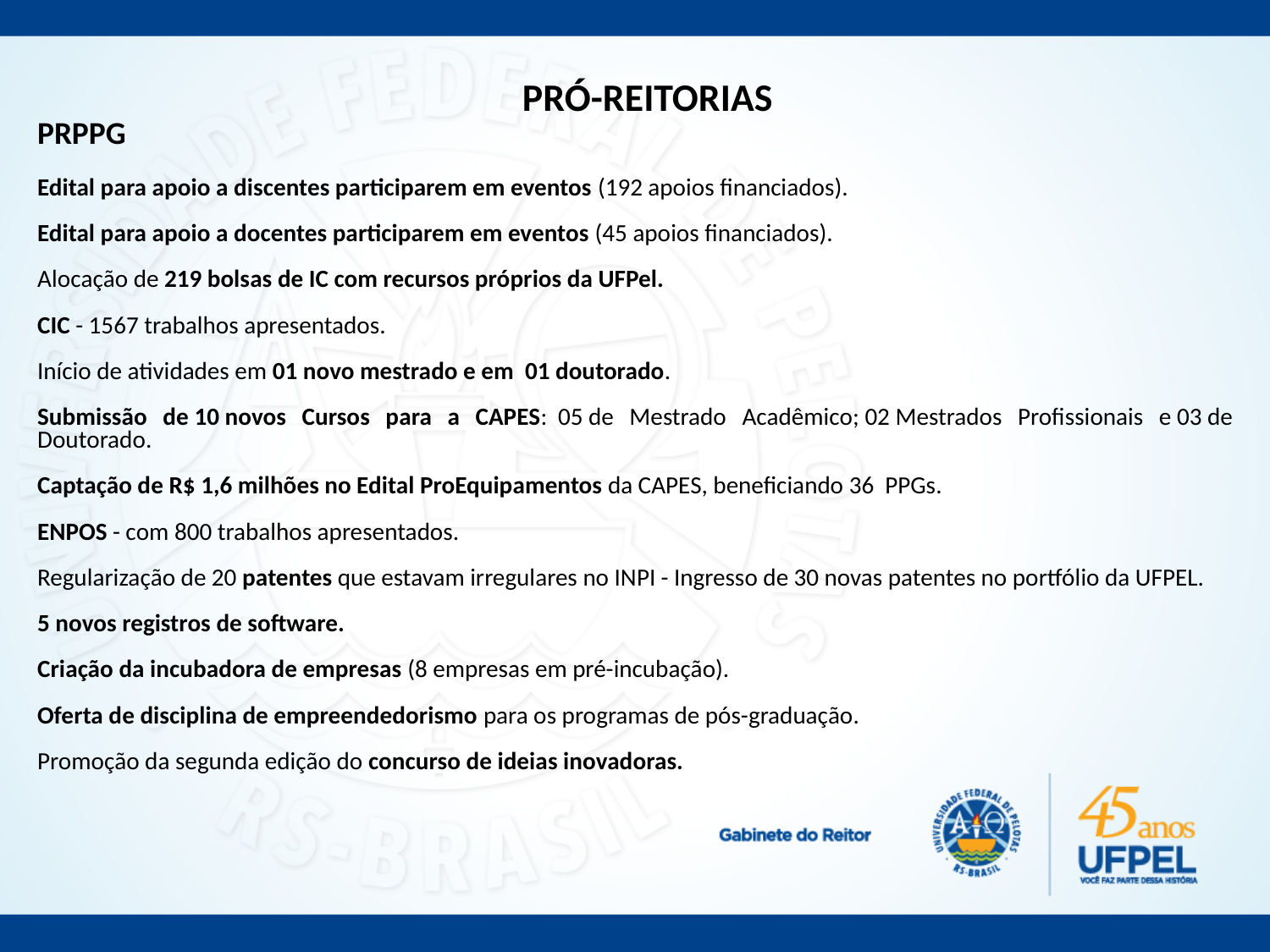

PRÓ-REITORIAS
PRPPG

Edital para apoio a discentes participarem em eventos (192 apoios financiados).

Edital para apoio a docentes participarem em eventos (45 apoios financiados).

Alocação de 219 bolsas de IC com recursos próprios da UFPel.

CIC - 1567 trabalhos apresentados.

Início de atividades em 01 novo mestrado e em  01 doutorado.

Submissão de 10 novos Cursos para a CAPES:  05 de Mestrado Acadêmico; 02 Mestrados Profissionais e 03 de Doutorado.

Captação de R$ 1,6 milhões no Edital ProEquipamentos da CAPES, beneficiando 36  PPGs.

ENPOS - com 800 trabalhos apresentados.

Regularização de 20 patentes que estavam irregulares no INPI - Ingresso de 30 novas patentes no portfólio da UFPEL.

5 novos registros de software.

Criação da incubadora de empresas (8 empresas em pré-incubação).

Oferta de disciplina de empreendedorismo para os programas de pós-graduação.

Promoção da segunda edição do concurso de ideias inovadoras.